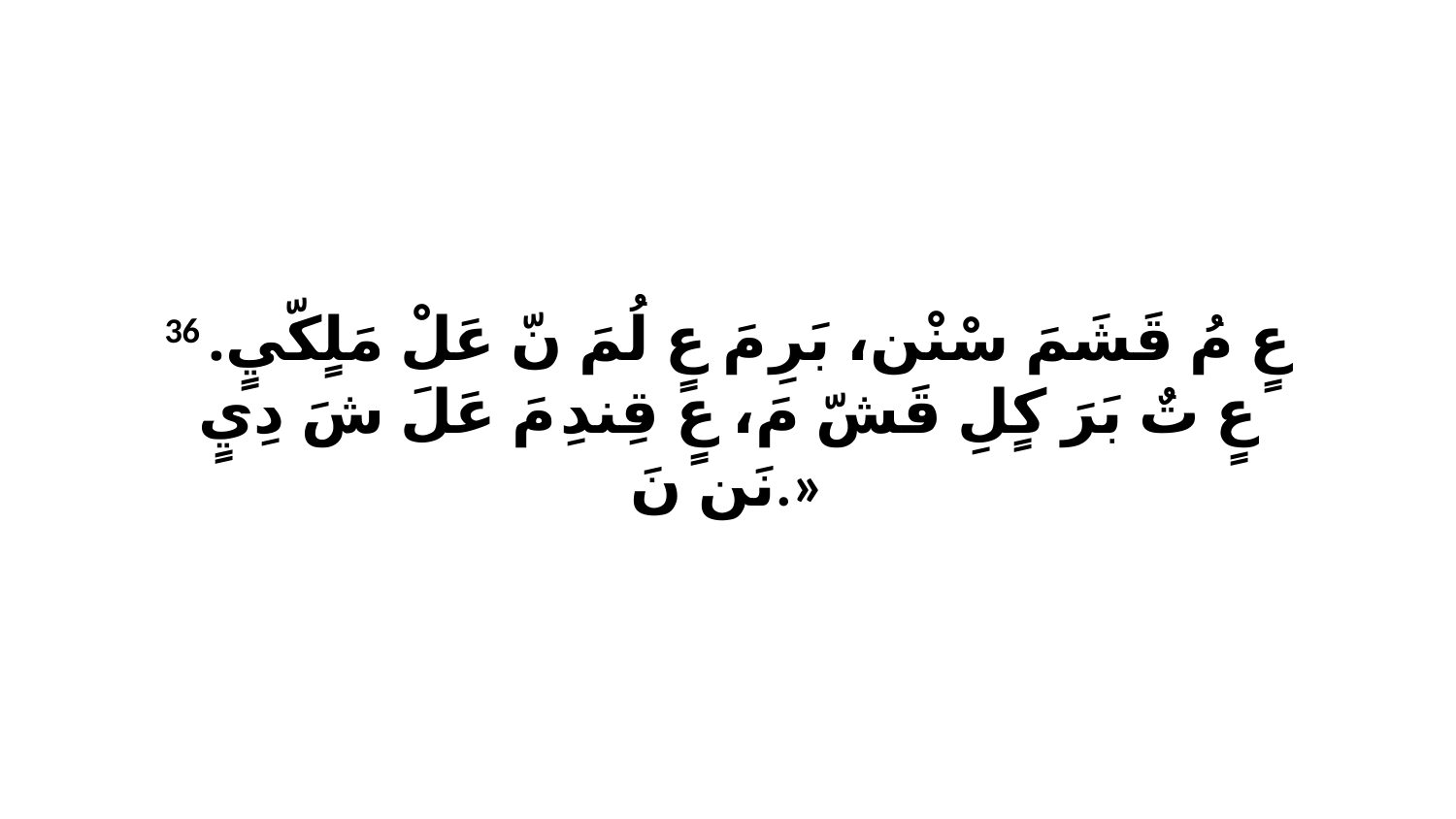

36 عٍ مُ قَشَمَ سْنْن، بَرِ مَ عٍ لُمَ نّ عَلْ مَلٍكّيٍ. عٍ تٌ بَرَ كٍلِ قَشّ مَ، عٍ قِندِ مَ عَلَ شَ دِيٍ نَن نَ.»